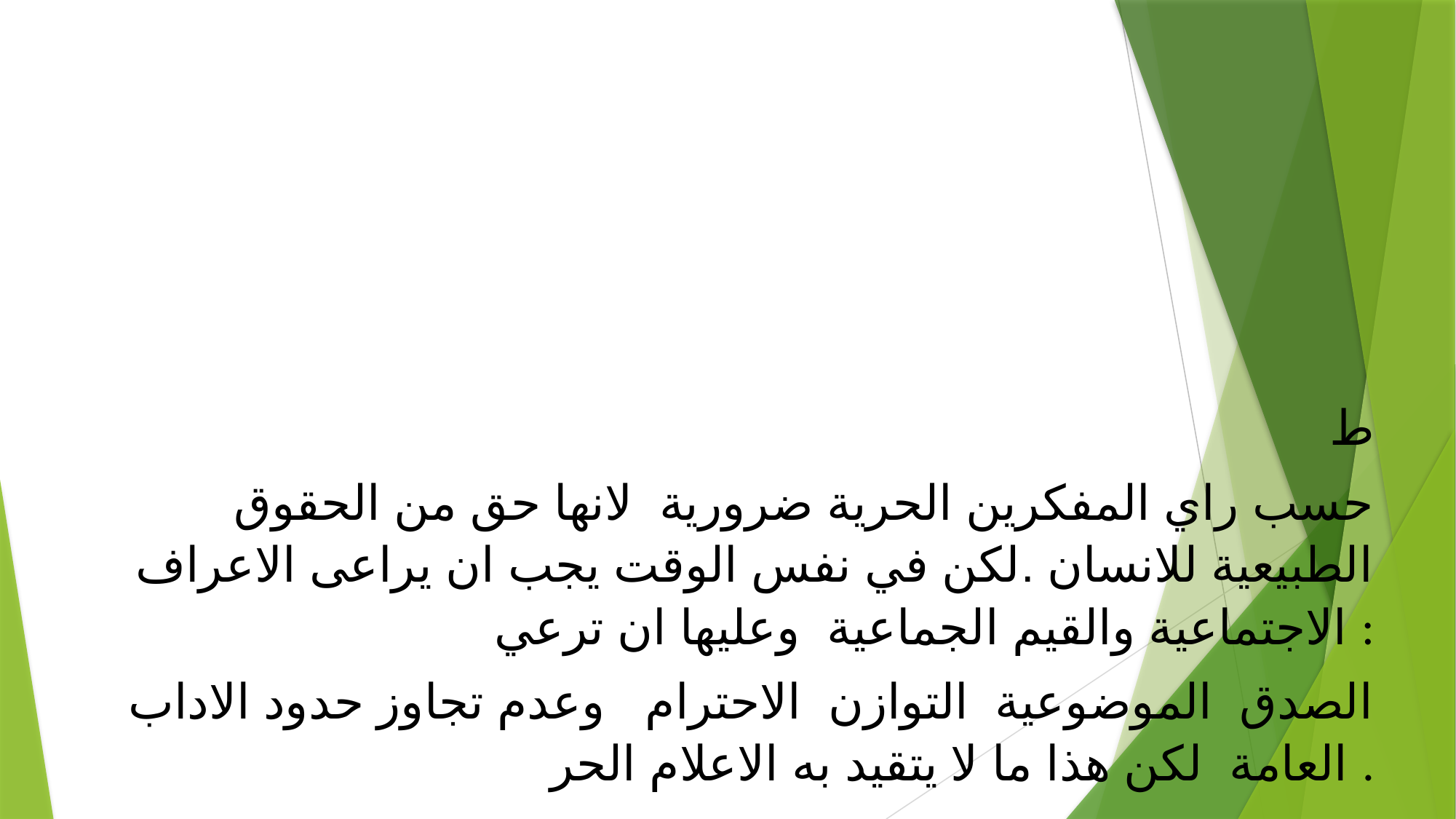

ط
حسب راي المفكرين الحرية ضرورية  لانها حق من الحقوق الطبيعية للانسان .لكن في نفس الوقت يجب ان يراعى الاعراف الاجتماعية والقيم الجماعية  وعليها ان ترعي :
الصدق  الموضوعية  التوازن  الاحترام   وعدم تجاوز حدود الاداب العامة  لكن هذا ما لا يتقيد به الاعلام الحر .